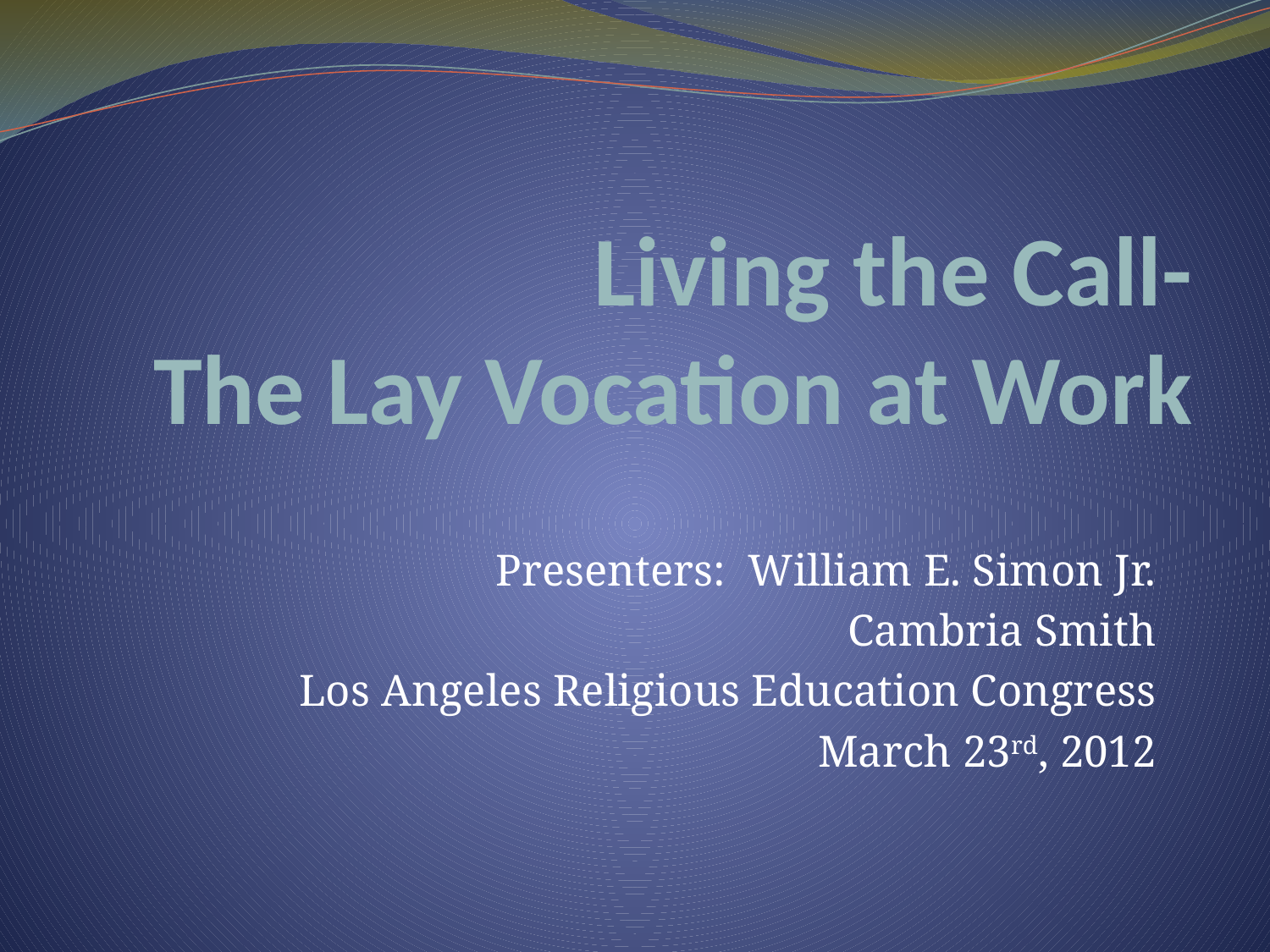

# Living the Call- The Lay Vocation at Work

Presenters:  William E. Simon Jr.
Cambria Smith
Los Angeles Religious Education Congress
March 23rd, 2012